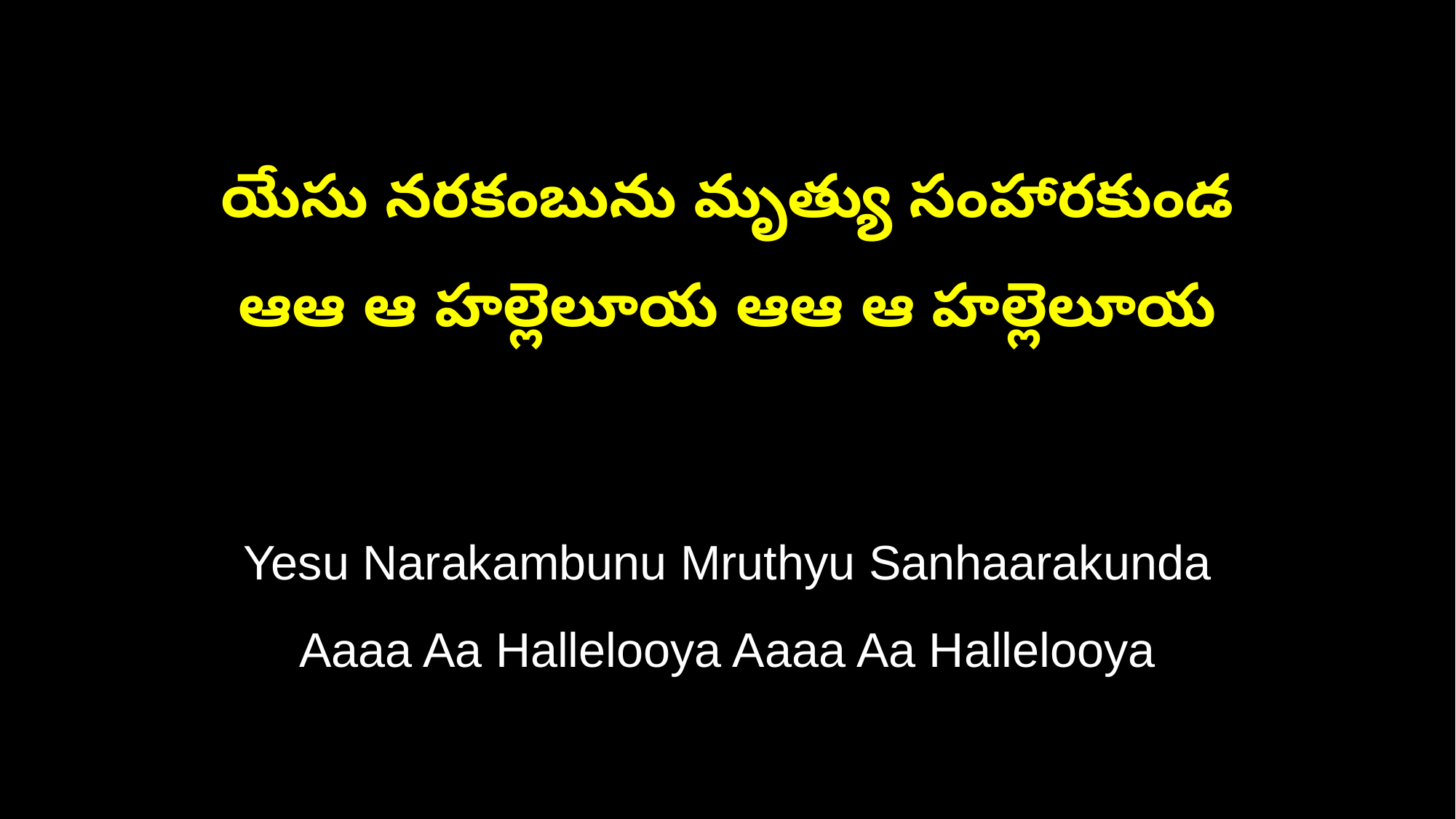

యేసు నరకంబును మృత్యు సంహారకుండ
ఆఆ ఆ హల్లెలూయ ఆఆ ఆ హల్లెలూయ
Yesu Narakambunu Mruthyu Sanhaarakunda
Aaaa Aa Hallelooya Aaaa Aa Hallelooya